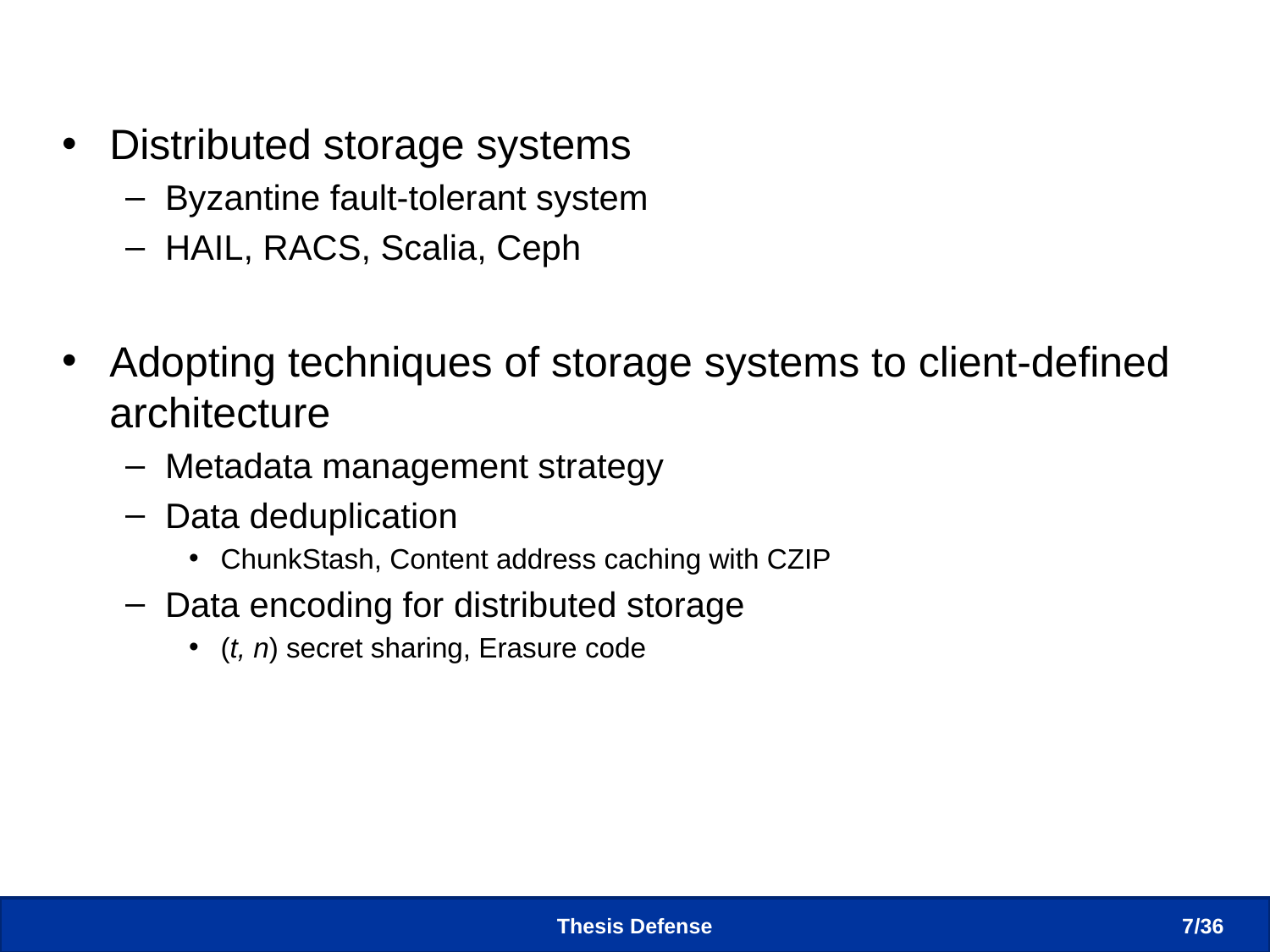

# Related Work (1/2)
Distributed storage systems
Byzantine fault-tolerant system
HAIL, RACS, Scalia, Ceph

Adopting techniques of storage systems to client-defined architecture
Metadata management strategy
Data deduplication
ChunkStash, Content address caching with CZIP
Data encoding for distributed storage
(t, n) secret sharing, Erasure code
Thesis Defense
7